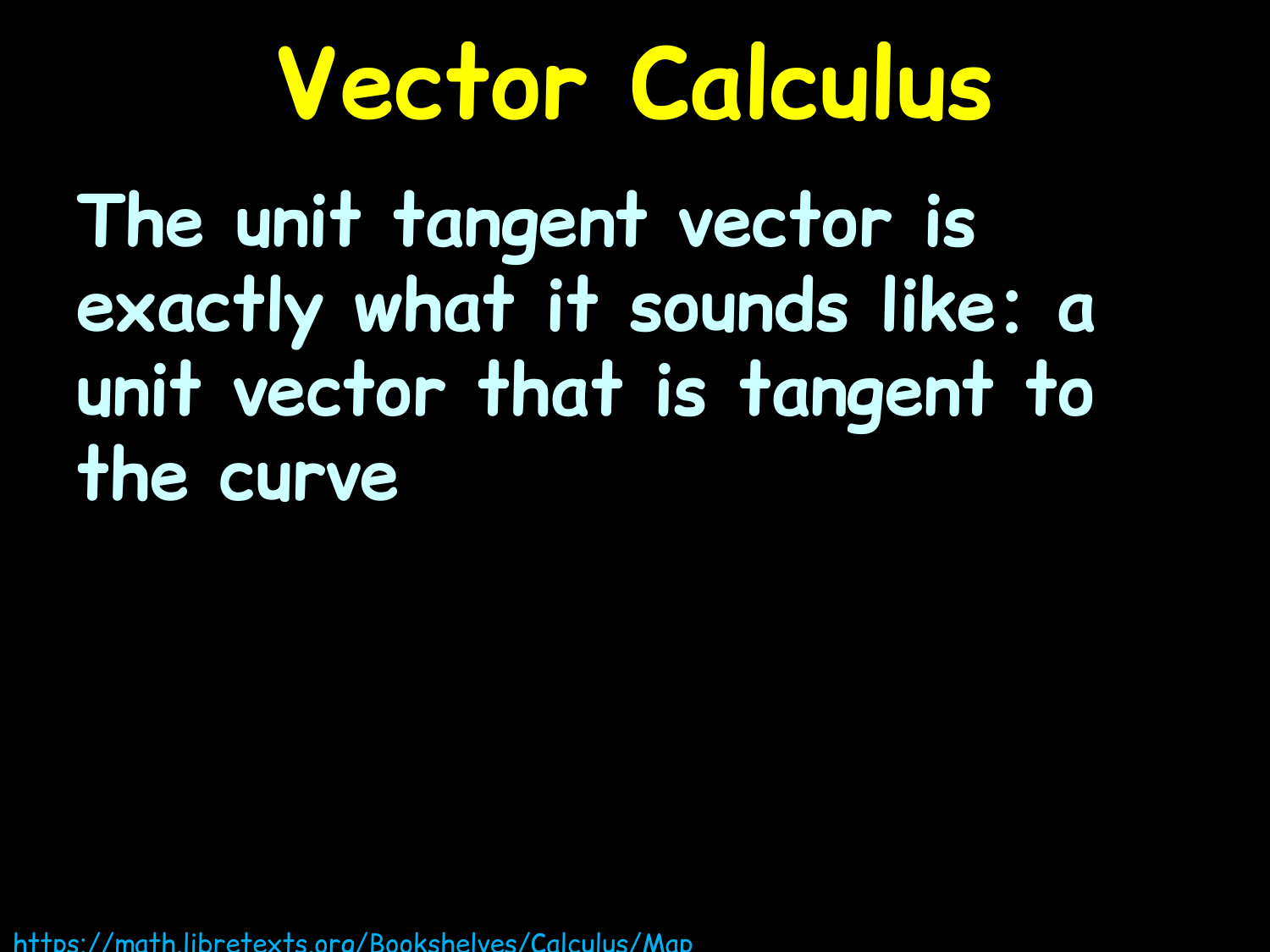

# Vector Calculus
The unit tangent vector is exactly what it sounds like: a unit vector that is tangent to the curve
https://math.libretexts.org/Bookshelves/Calculus/Map%3A_Calculus__Early_Transcendentals_(Stewart)/13%3A_Vector_Functions/13.01%3A_Vector_Functions_and_Space_Curves